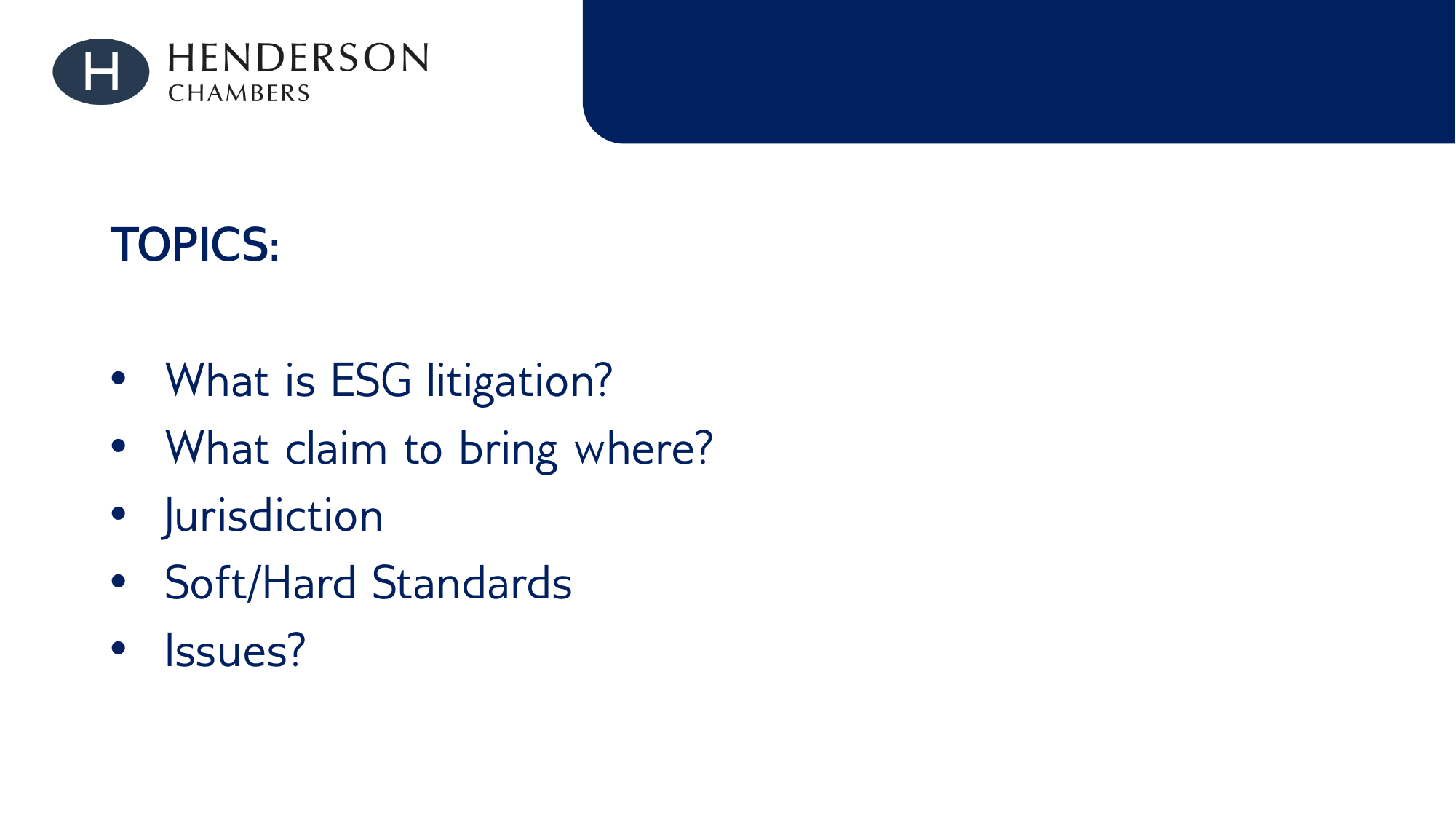

TOPICS:

What is ESG litigation?
What claim to bring where?
Jurisdiction
Soft/Hard Standards
Issues?